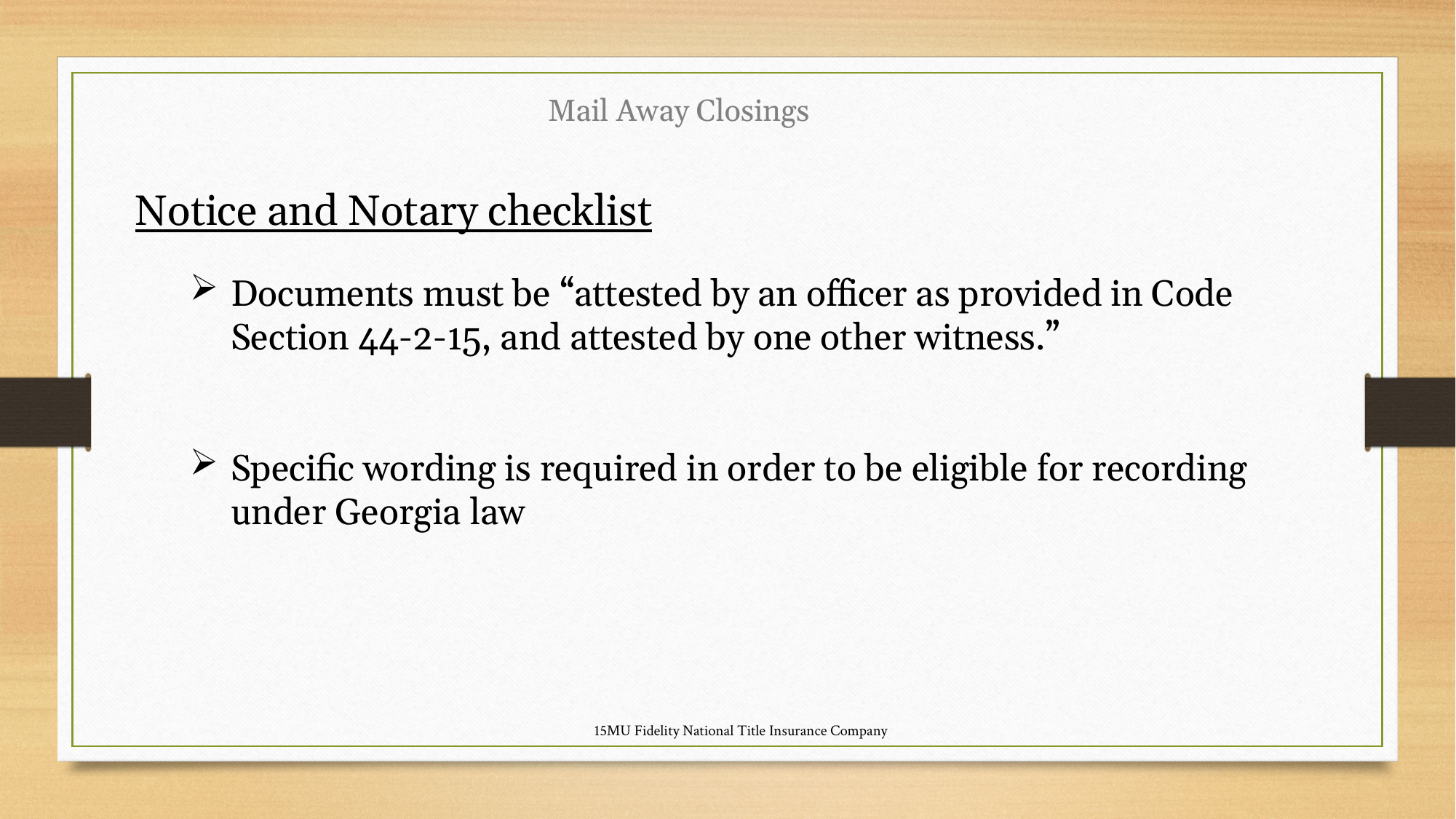

Mail Away Closings
Notice and Notary checklist

Documents must be “attested by an officer as provided in Code Section 44-2-15, and attested by one other witness.”

Specific wording is required in order to be eligible for recording under Georgia law

15MU Fidelity National Title Insurance Company